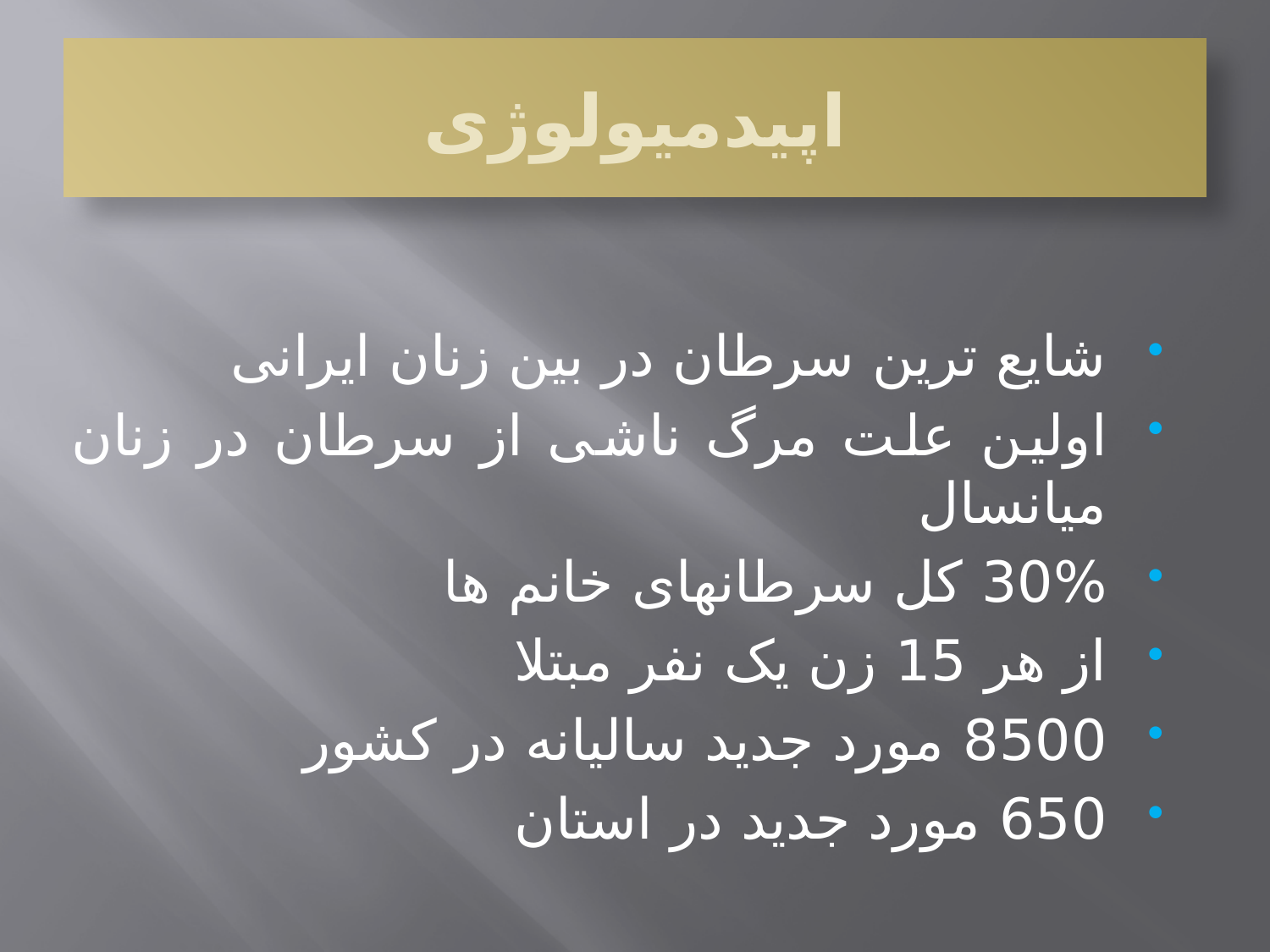

# اپیدمیولوژی

شایع ترین سرطان در بین زنان ایرانی
اولین علت مرگ ناشی از سرطان در زنان میانسال
30% کل سرطانهای خانم ها
از هر 15 زن یک نفر مبتلا
8500 مورد جدید سالیانه در کشور
650 مورد جدید در استان